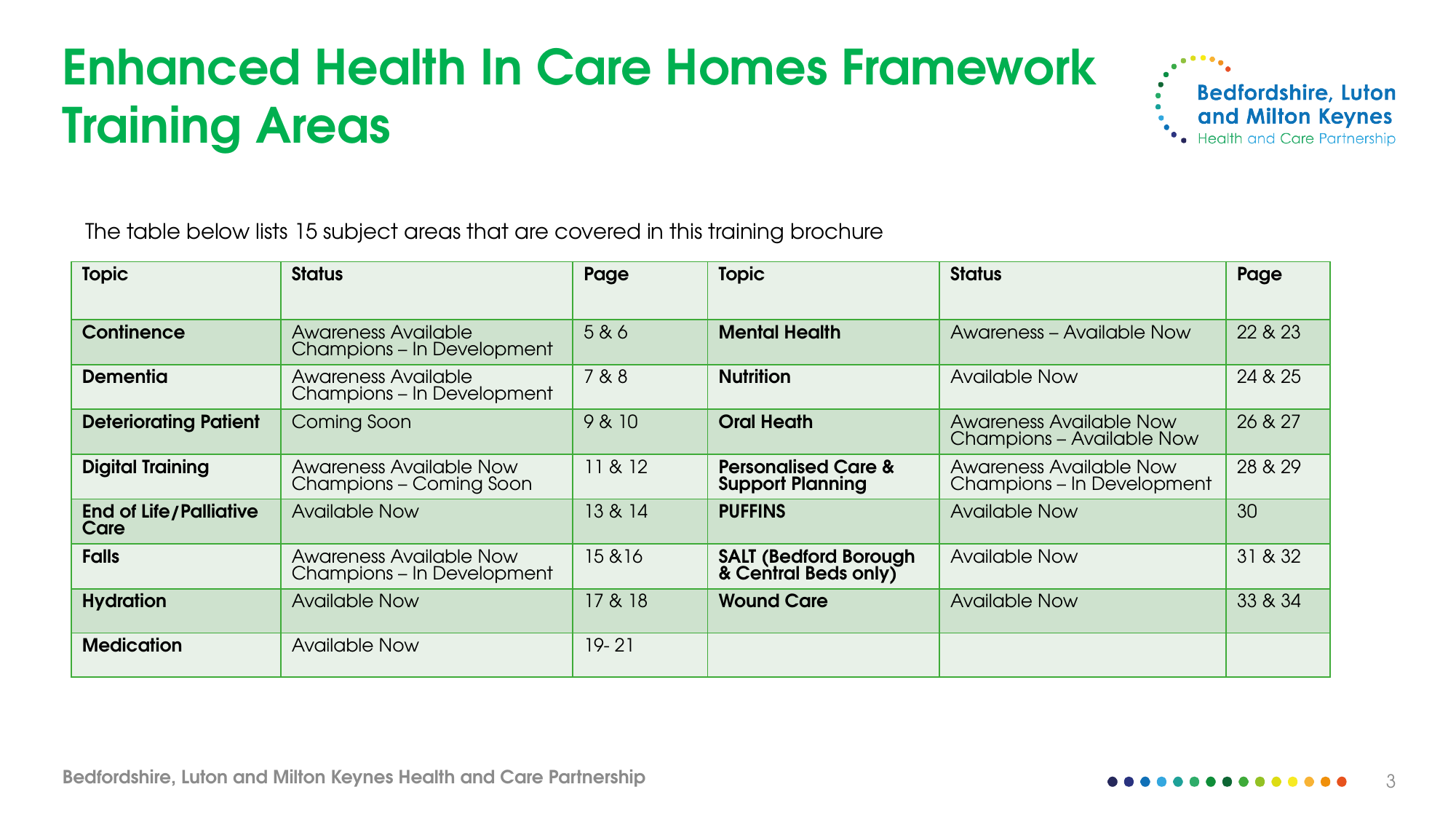

# Enhanced Health In Care Homes Framework Training Areas
The table below lists 15 subject areas that are covered in this training brochure
| Topic | Status | Page | Topic | Status | Page |
| --- | --- | --- | --- | --- | --- |
| Continence | Awareness Available Champions – In Development | 5 & 6 | Mental Health | Awareness – Available Now | 22 & 23 |
| Dementia | Awareness Available Champions – In Development | 7 & 8 | Nutrition | Available Now | 24 & 25 |
| Deteriorating Patient | Coming Soon | 9 & 10 | Oral Heath | Awareness Available Now Champions – Available Now | 26 & 27 |
| Digital Training | Awareness Available Now Champions – Coming Soon | 11 & 12 | Personalised Care & Support Planning | Awareness Available Now Champions – In Development | 28 & 29 |
| End of Life/Palliative Care | Available Now | 13 & 14 | PUFFINS | Available Now | 30 |
| Falls | Awareness Available Now Champions – In Development | 15 &16 | SALT (Bedford Borough & Central Beds only) | Available Now | 31 & 32 |
| Hydration | Available Now | 17 & 18 | Wound Care | Available Now | 33 & 34 |
| Medication | Available Now | 19- 21 |  |  |  |
Bedfordshire, Luton and Milton Keynes Health and Care Partnership
3